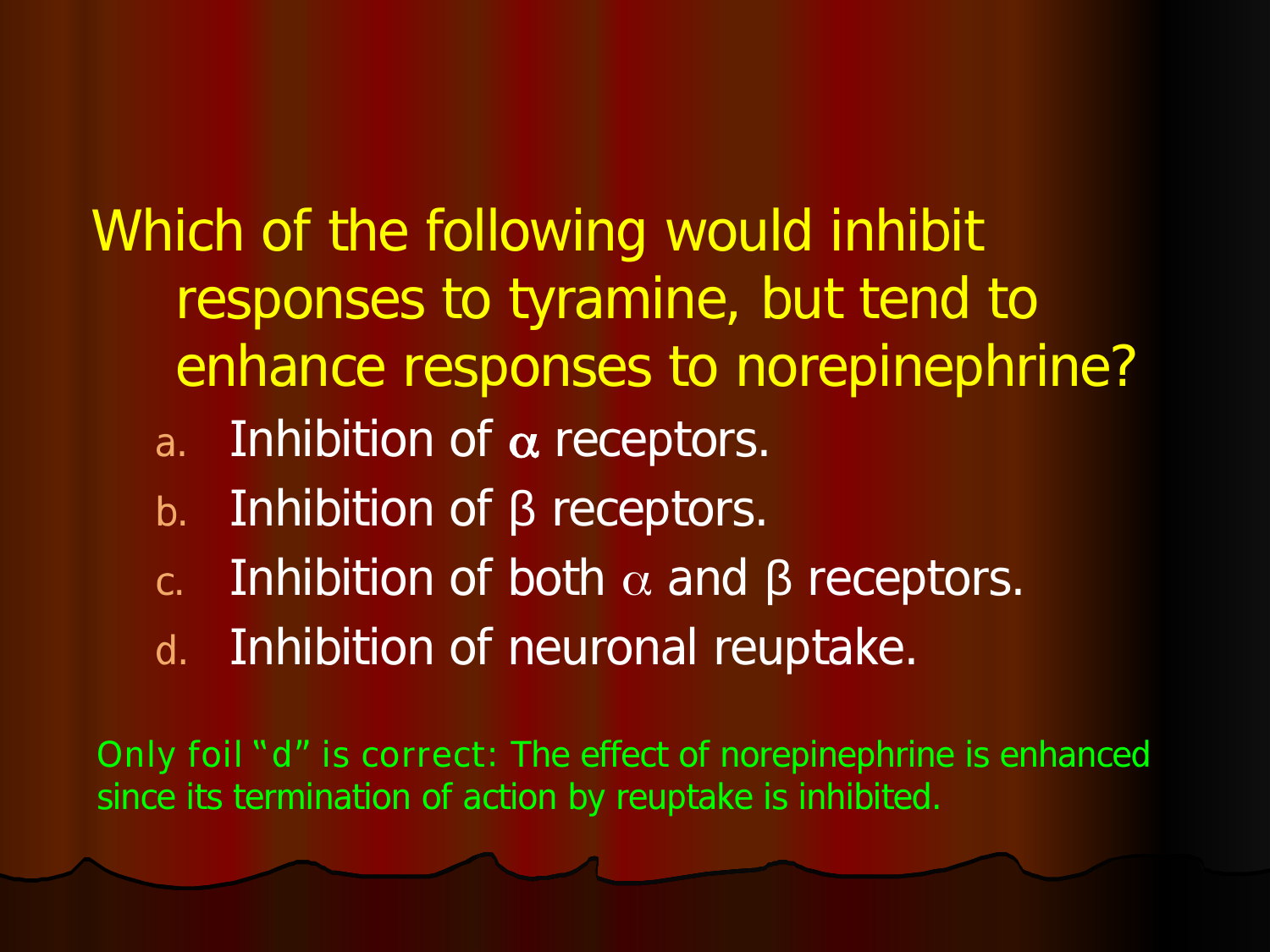

#
Which of the following would inhibit responses to tyramine, but tend to enhance responses to norepinephrine?
Inhibition of α receptors.
Inhibition of β receptors.
Inhibition of both α and β receptors.
Inhibition of neuronal reuptake.

Only foil “d” is correct: The effect of norepinephrine is enhanced since its termination of action by reuptake is inhibited.